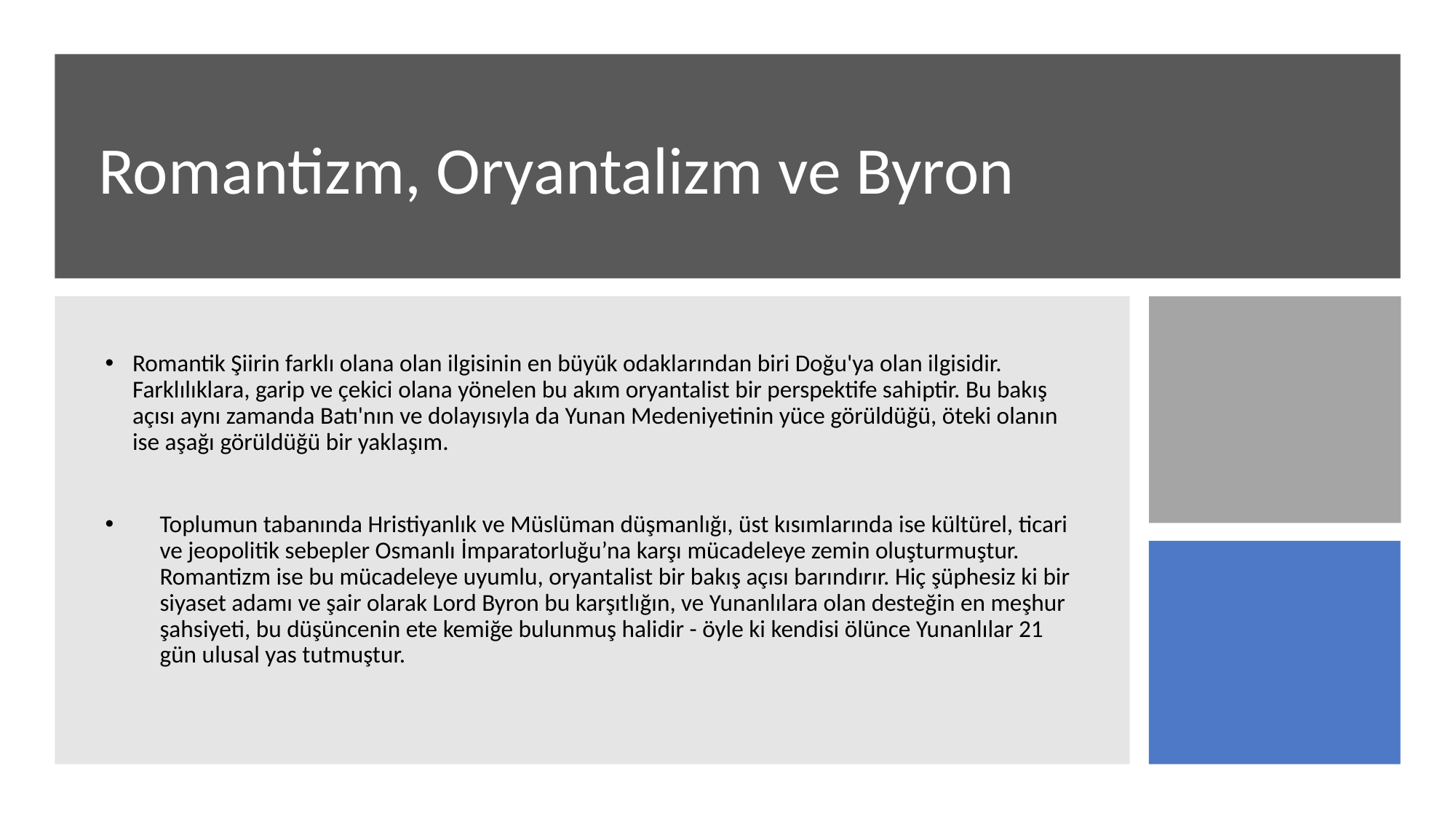

# Romantizm, Oryantalizm ve Byron

Romantik Şiirin farklı olana olan ilgisinin en büyük odaklarından biri Doğu'ya olan ilgisidir. Farklılıklara, garip ve çekici olana yönelen bu akım oryantalist bir perspektife sahiptir. Bu bakış açısı aynı zamanda Batı'nın ve dolayısıyla da Yunan Medeniyetinin yüce görüldüğü, öteki olanın ise aşağı görüldüğü bir yaklaşım.

Toplumun tabanında Hristiyanlık ve Müslüman düşmanlığı, üst kısımlarında ise kültürel, ticari ve jeopolitik sebepler Osmanlı İmparatorluğu’na karşı mücadeleye zemin oluşturmuştur. Romantizm ise bu mücadeleye uyumlu, oryantalist bir bakış açısı barındırır. Hiç şüphesiz ki bir siyaset adamı ve şair olarak Lord Byron bu karşıtlığın, ve Yunanlılara olan desteğin en meşhur şahsiyeti, bu düşüncenin ete kemiğe bulunmuş halidir - öyle ki kendisi ölünce Yunanlılar 21 gün ulusal yas tutmuştur.